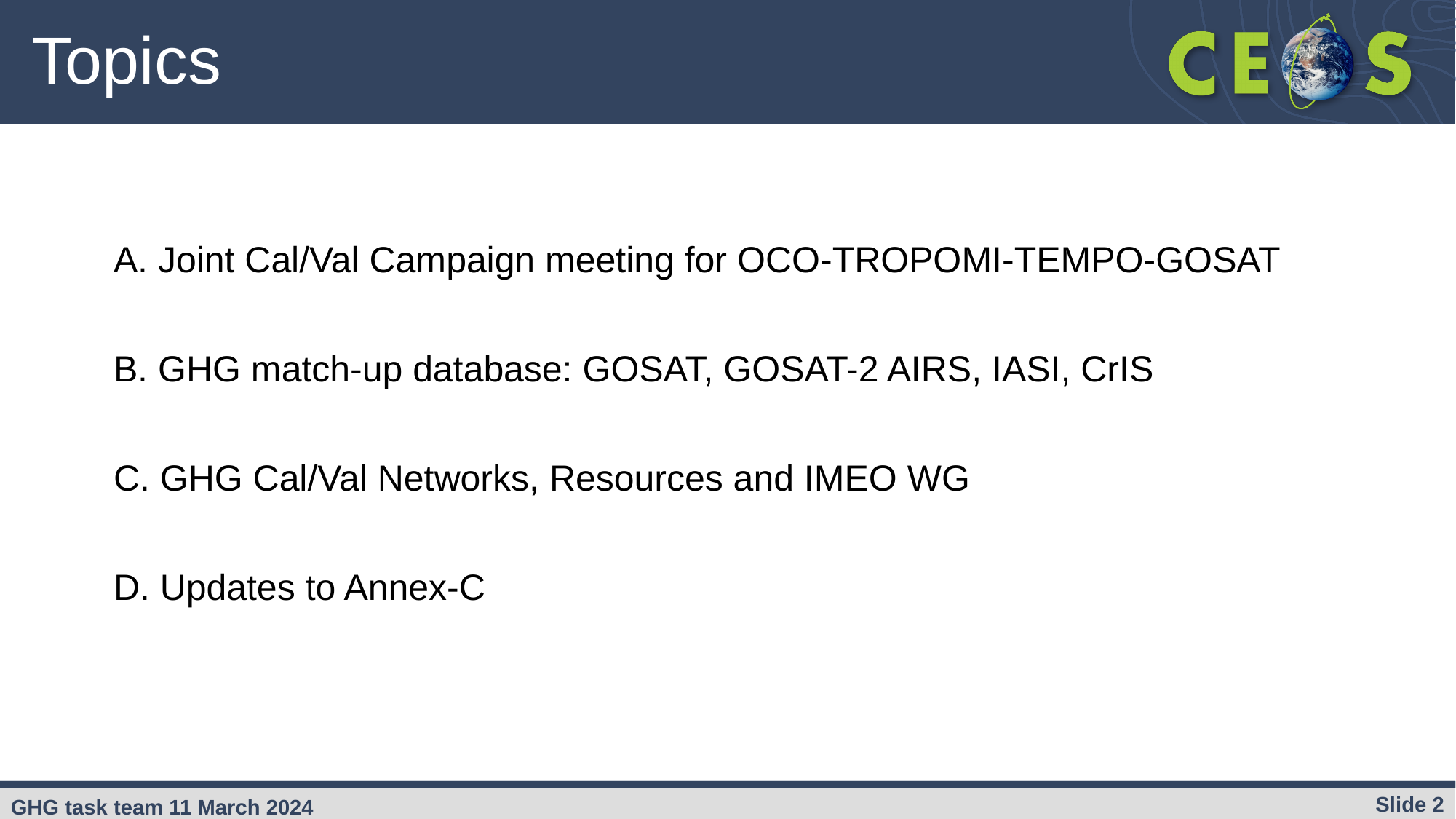

# Topics
A. Joint Cal/Val Campaign meeting for OCO-TROPOMI-TEMPO-GOSAT
B. GHG match-up database: GOSAT, GOSAT-2 AIRS, IASI, CrIS
C. GHG Cal/Val Networks, Resources and IMEO WG
D. Updates to Annex-C